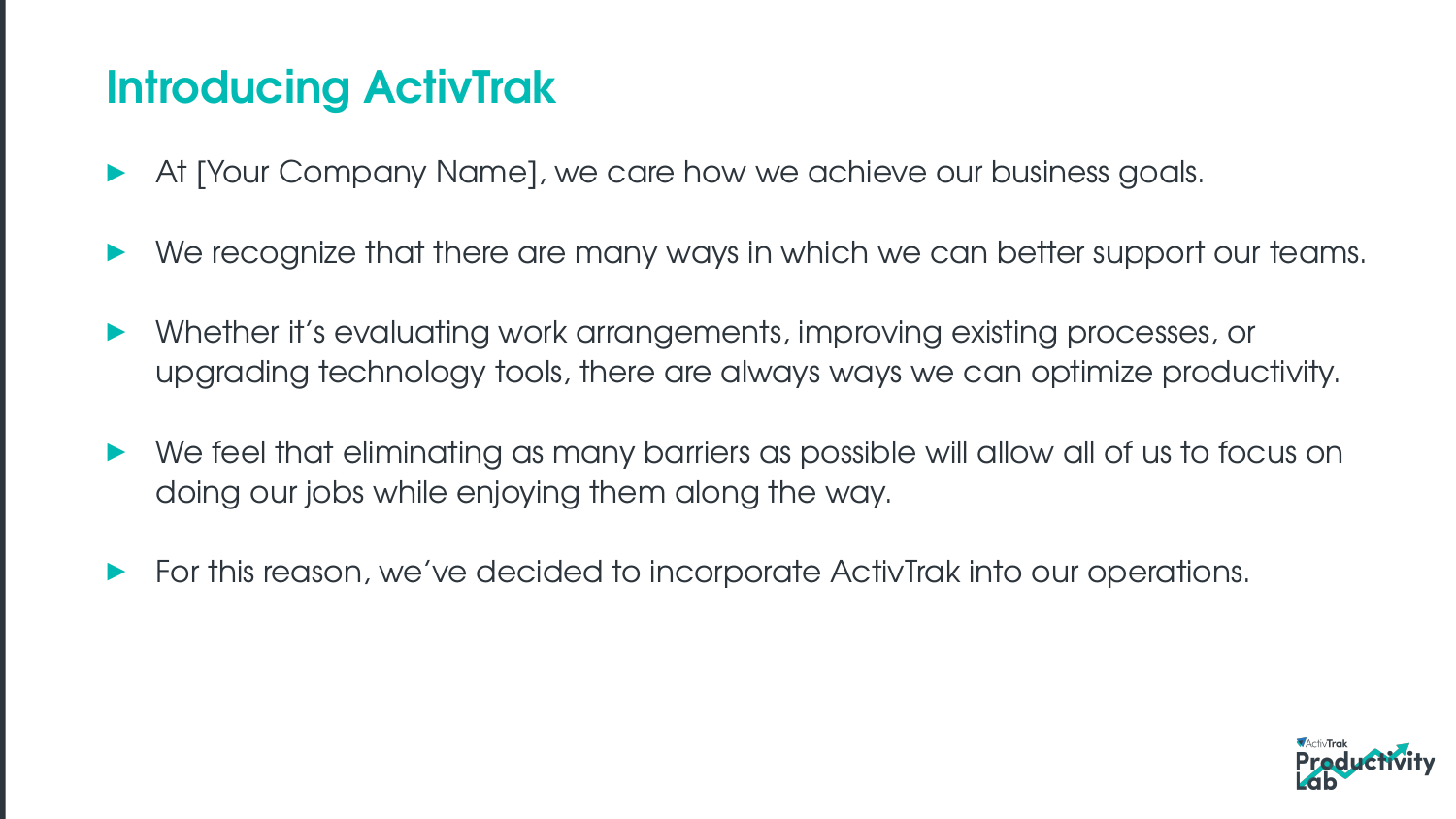

Introducing ActivTrak
At [Your Company Name], we care how we achieve our business goals.

We recognize that there are many ways in which we can better support our teams.

Whether it’s evaluating work arrangements, improving existing processes, or upgrading technology tools, there are always ways we can optimize productivity.

We feel that eliminating as many barriers as possible will allow all of us to focus on doing our jobs while enjoying them along the way.

For this reason, we’ve decided to incorporate ActivTrak into our operations.